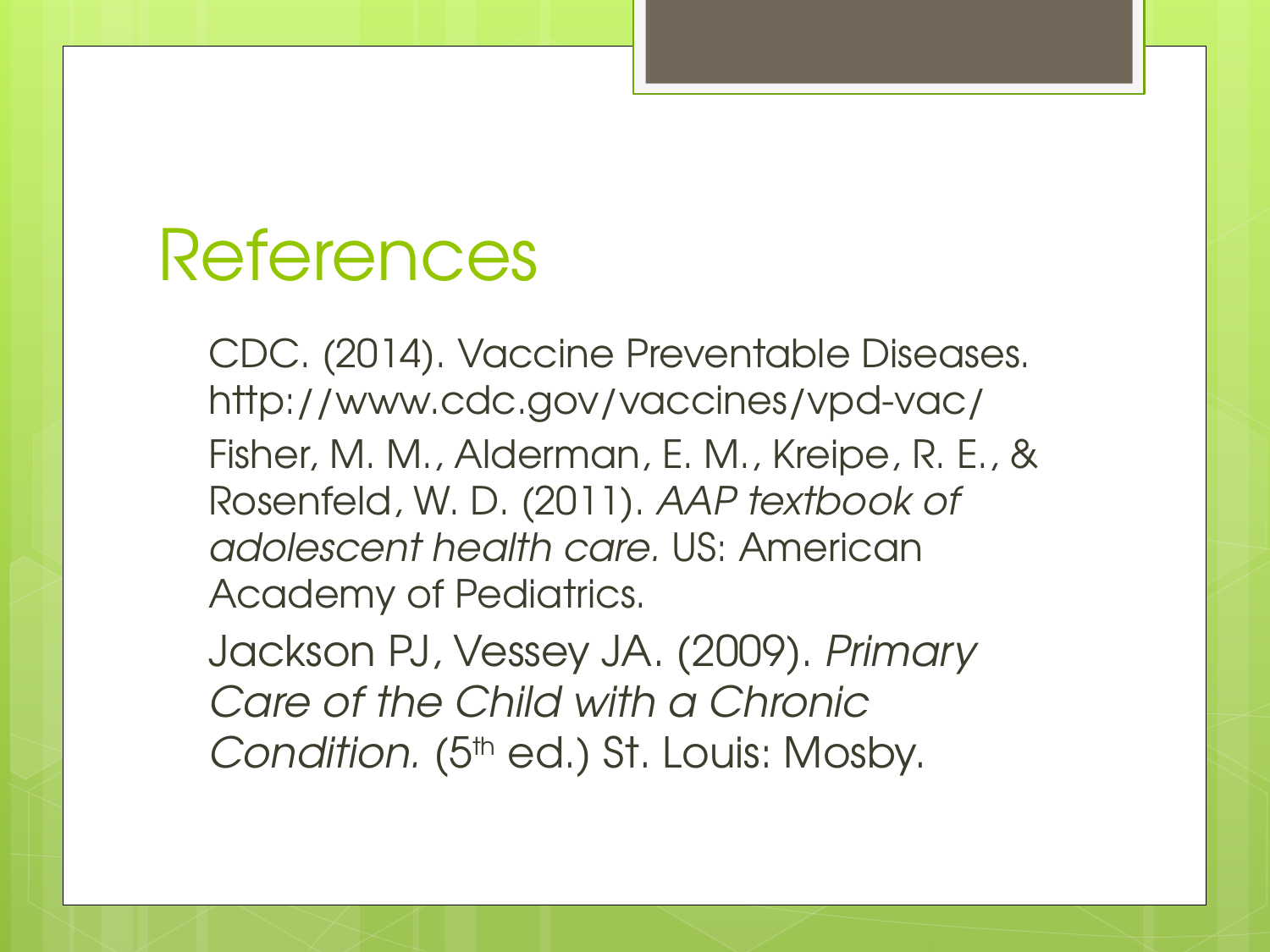

# References
CDC. (2014). Vaccine Preventable Diseases. http://www.cdc.gov/vaccines/vpd-vac/
Fisher, M. M., Alderman, E. M., Kreipe, R. E., & Rosenfeld, W. D. (2011). AAP textbook of adolescent health care. US: American Academy of Pediatrics.
Jackson PJ, Vessey JA. (2009). Primary Care of the Child with a Chronic Condition. (5th ed.) St. Louis: Mosby.